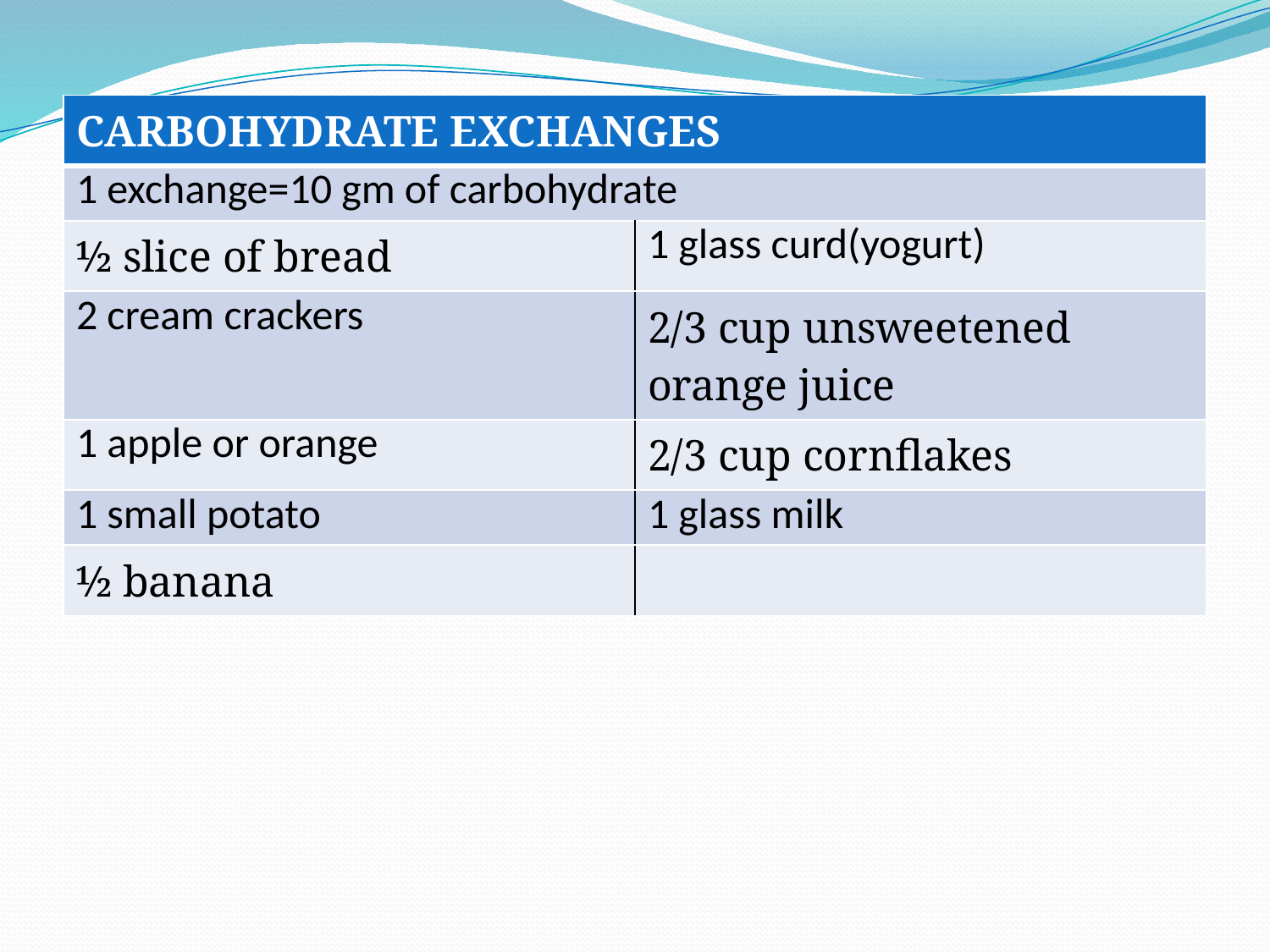

| CARBOHYDRATE EXCHANGES |  |
| --- | --- |
| 1 exchange=10 gm of carbohydrate |  |
| ½ slice of bread | 1 glass curd(yogurt) |
| 2 cream crackers | 2/3 cup unsweetened orange juice |
| 1 apple or orange | 2/3 cup cornflakes |
| 1 small potato | 1 glass milk |
| ½ banana |  |